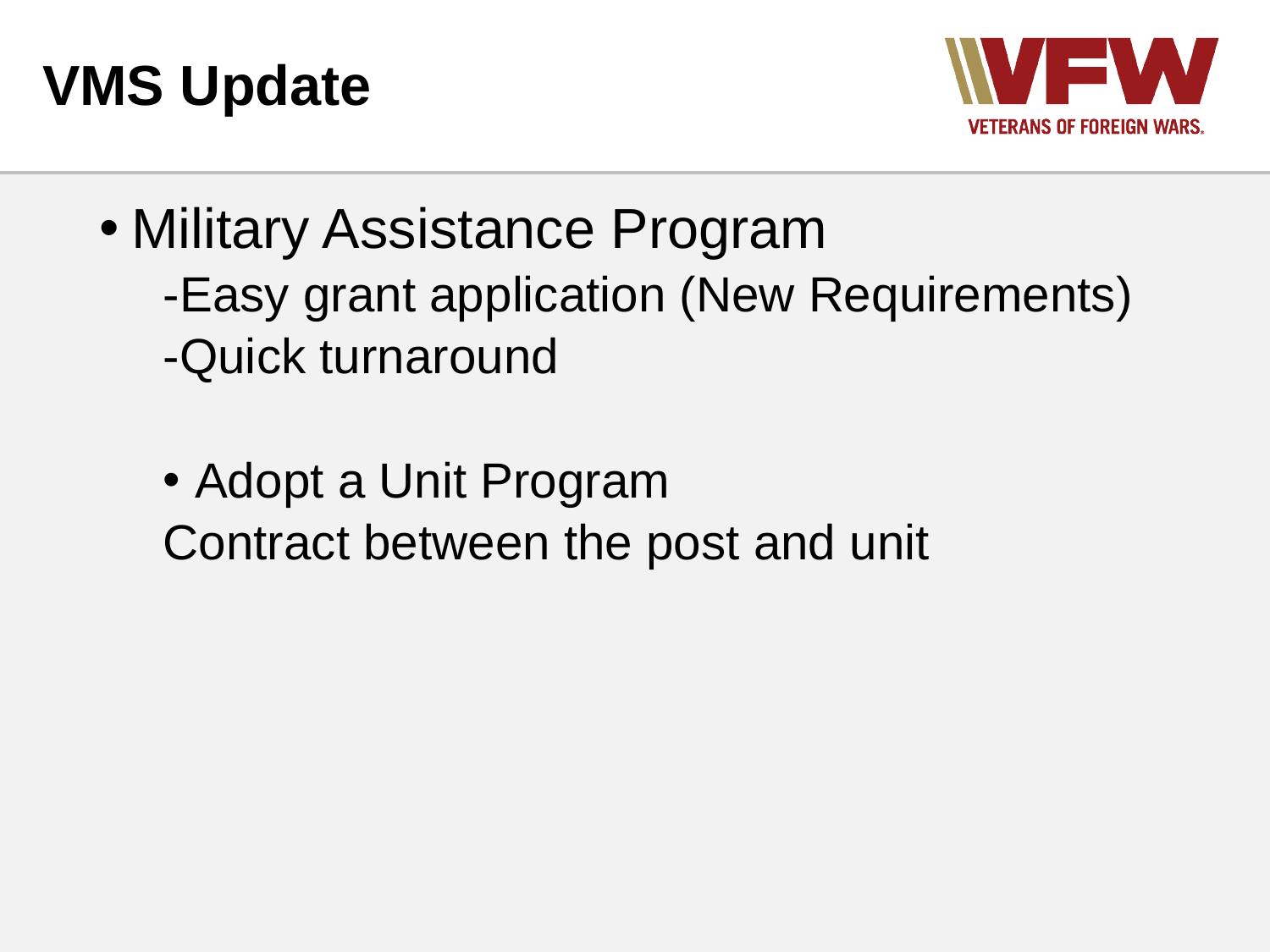

# VMS Update
Military Assistance Program
-Easy grant application (New Requirements)
-Quick turnaround

Adopt a Unit Program
Contract between the post and unit